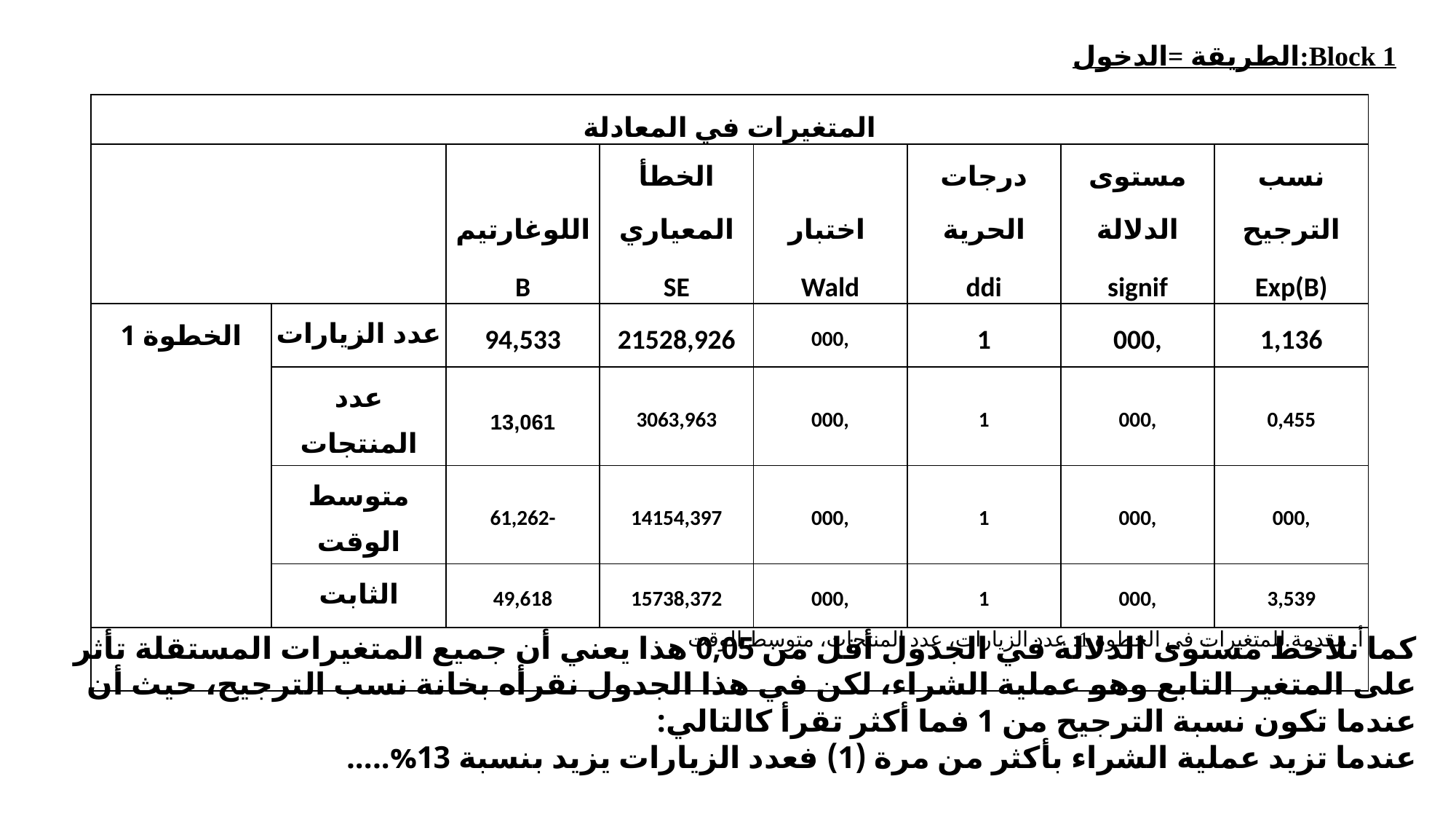

Block 1:الطريقة =الدخول
| المتغيرات في المعادلة |  |  |  |  |  |  |  |
| --- | --- | --- | --- | --- | --- | --- | --- |
|  |  | اللوغارتيم B | الخطأ المعياري SE | اختبار Wald | درجات الحرية ddi | مستوى الدلالة signif | نسب الترجيح Exp(B) |
| الخطوة 1 | عدد الزيارات | 94,533 | 21528,926 | 000, | 1 | 000, | 1,136 |
|  | عدد المنتجات | 13,061 | 3063,963 | 000, | 1 | 000, | 0,455 |
|  | متوسط الوقت | 61,262- | 14154,397 | 000, | 1 | 000, | 000, |
|  | الثابت | 49,618 | 15738,372 | 000, | 1 | 000, | 3,539 |
| أ. مقدمة للمتغيرات في الخطوة 1: عدد الزيارات، عدد المنتجات، متوسط الوقت |  |  |  |  |  |  | أ. مقدمة للمتغيرات في الخطوة 1: الضيافة، السعر، الجودة |
|  |
| --- |
كما نلاحظ مستوى الدلالة في الجدول أقل من 0,05 هذا يعني أن جميع المتغيرات المستقلة تأثر على المتغير التابع وهو عملية الشراء، لكن في هذا الجدول نقرأه بخانة نسب الترجيح، حيث أن عندما تكون نسبة الترجيح من 1 فما أكثر تقرأ كالتالي:
عندما تزيد عملية الشراء بأكثر من مرة (1) فعدد الزيارات يزيد بنسبة 13%.....